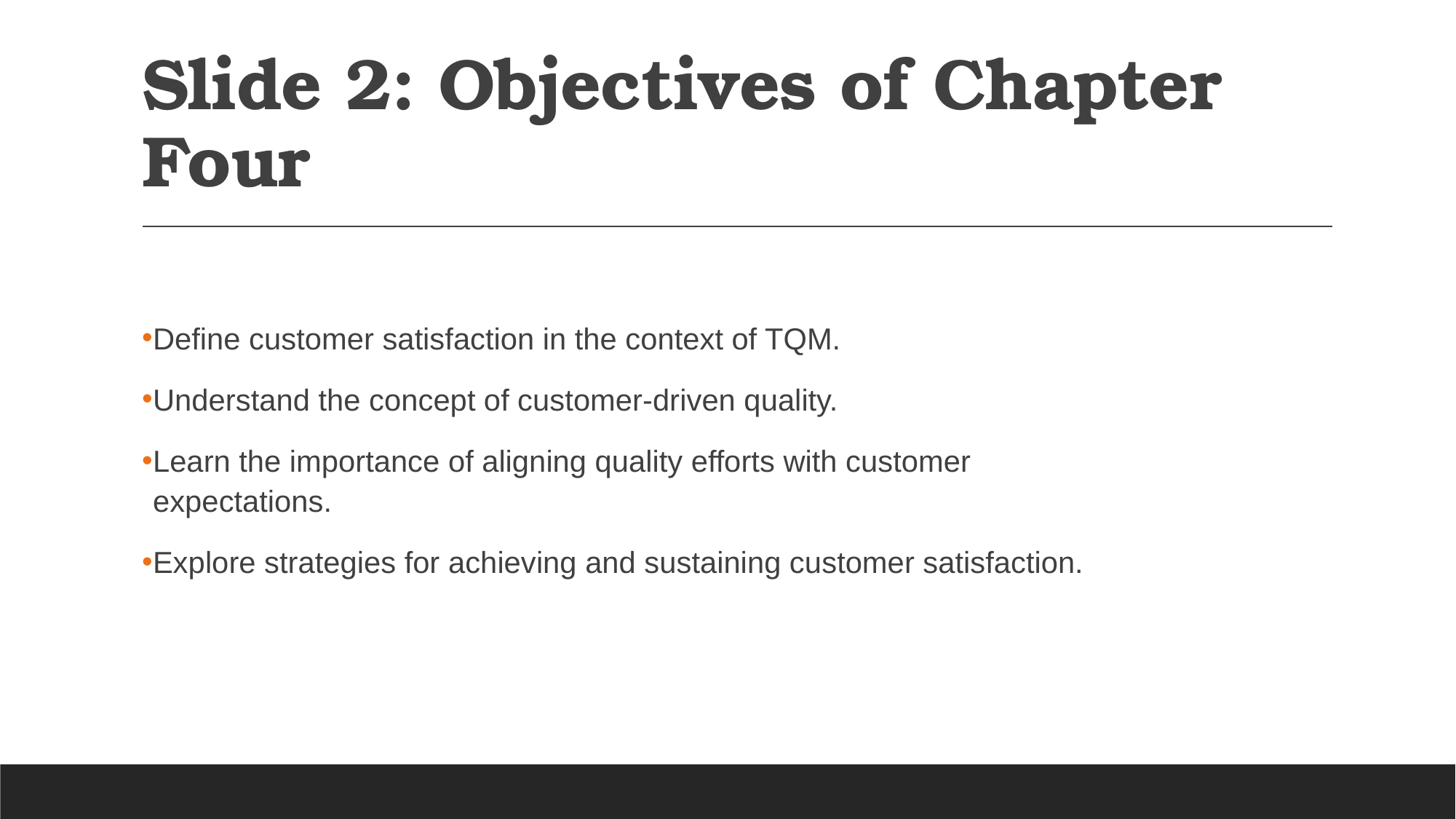

# Slide 2: Objectives of Chapter Four
Define customer satisfaction in the context of TQM.
Understand the concept of customer-driven quality.
Learn the importance of aligning quality efforts with customer expectations.
Explore strategies for achieving and sustaining customer satisfaction.